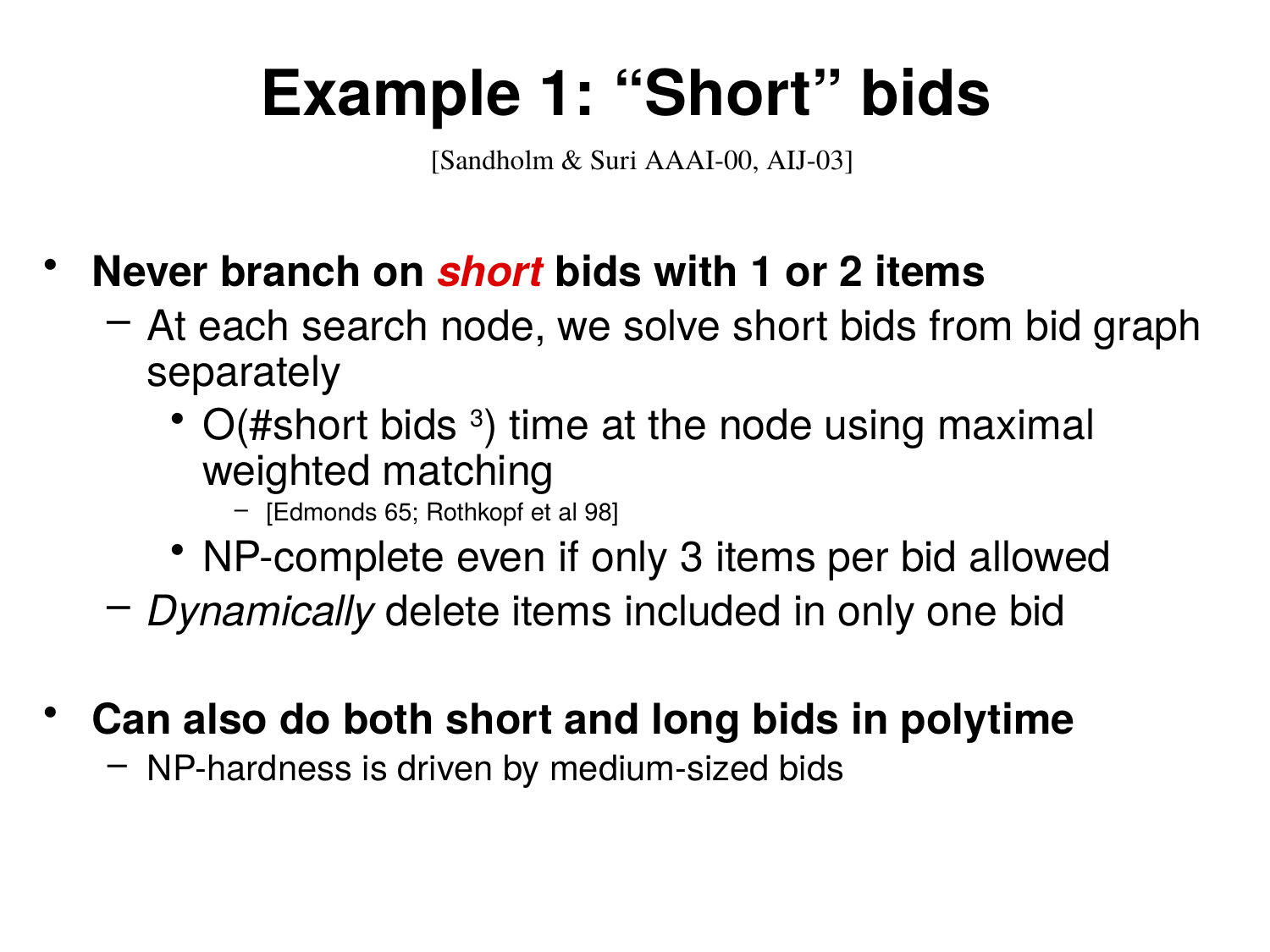

# Example 1: “Short” bids
[Sandholm & Suri AAAI-00, AIJ-03]
Never branch on short bids with 1 or 2 items
At each search node, we solve short bids from bid graph separately
O(#short bids 3) time at the node using maximal weighted matching
[Edmonds 65; Rothkopf et al 98]
NP-complete even if only 3 items per bid allowed
Dynamically delete items included in only one bid

Can also do both short and long bids in polytime
NP-hardness is driven by medium-sized bids